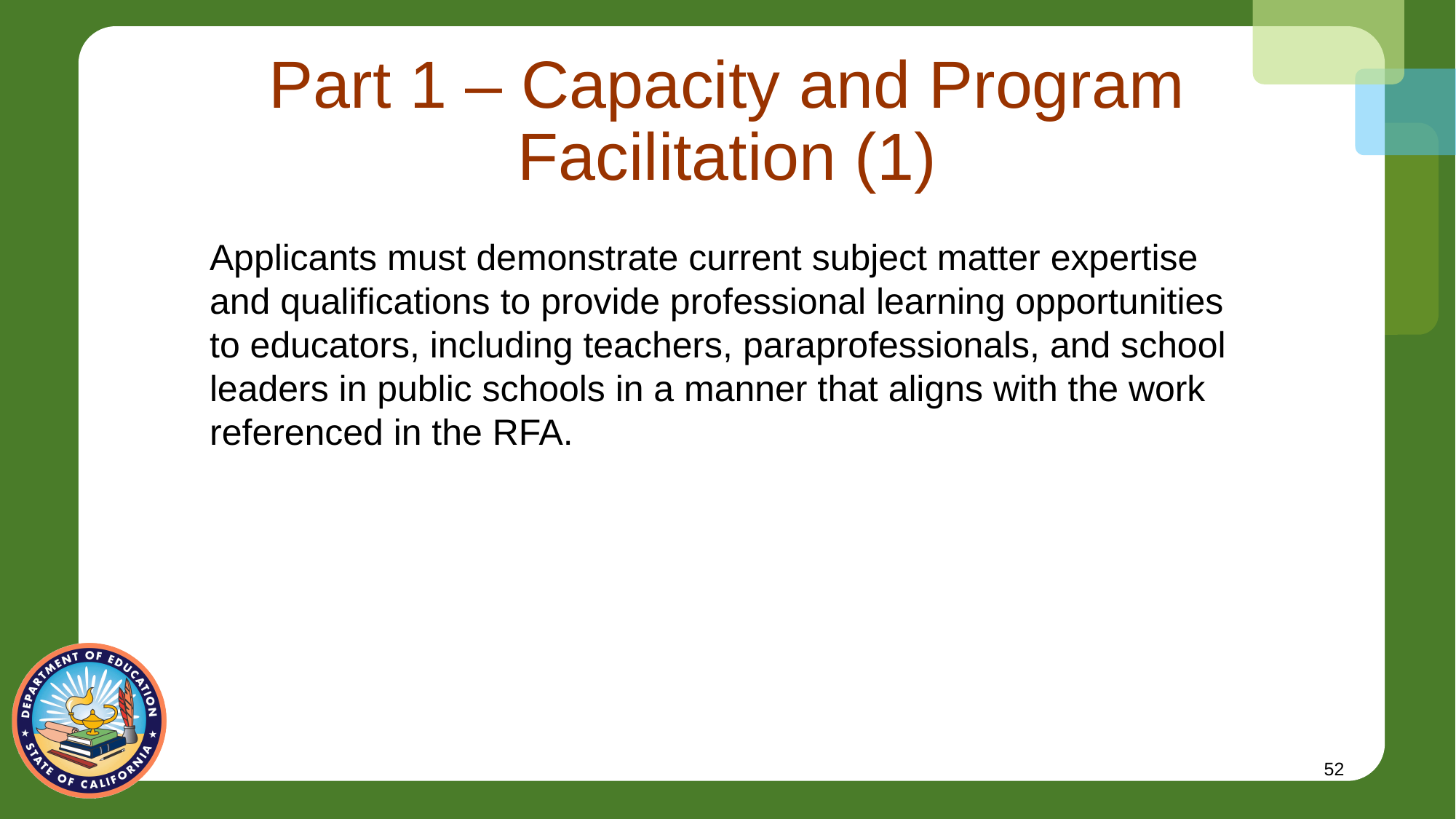

# Part 1 – Capacity and Program Facilitation (1)
Applicants must demonstrate current subject matter expertise and qualifications to provide professional learning opportunities to educators, including teachers, paraprofessionals, and school leaders in public schools in a manner that aligns with the work referenced in the RFA.

52